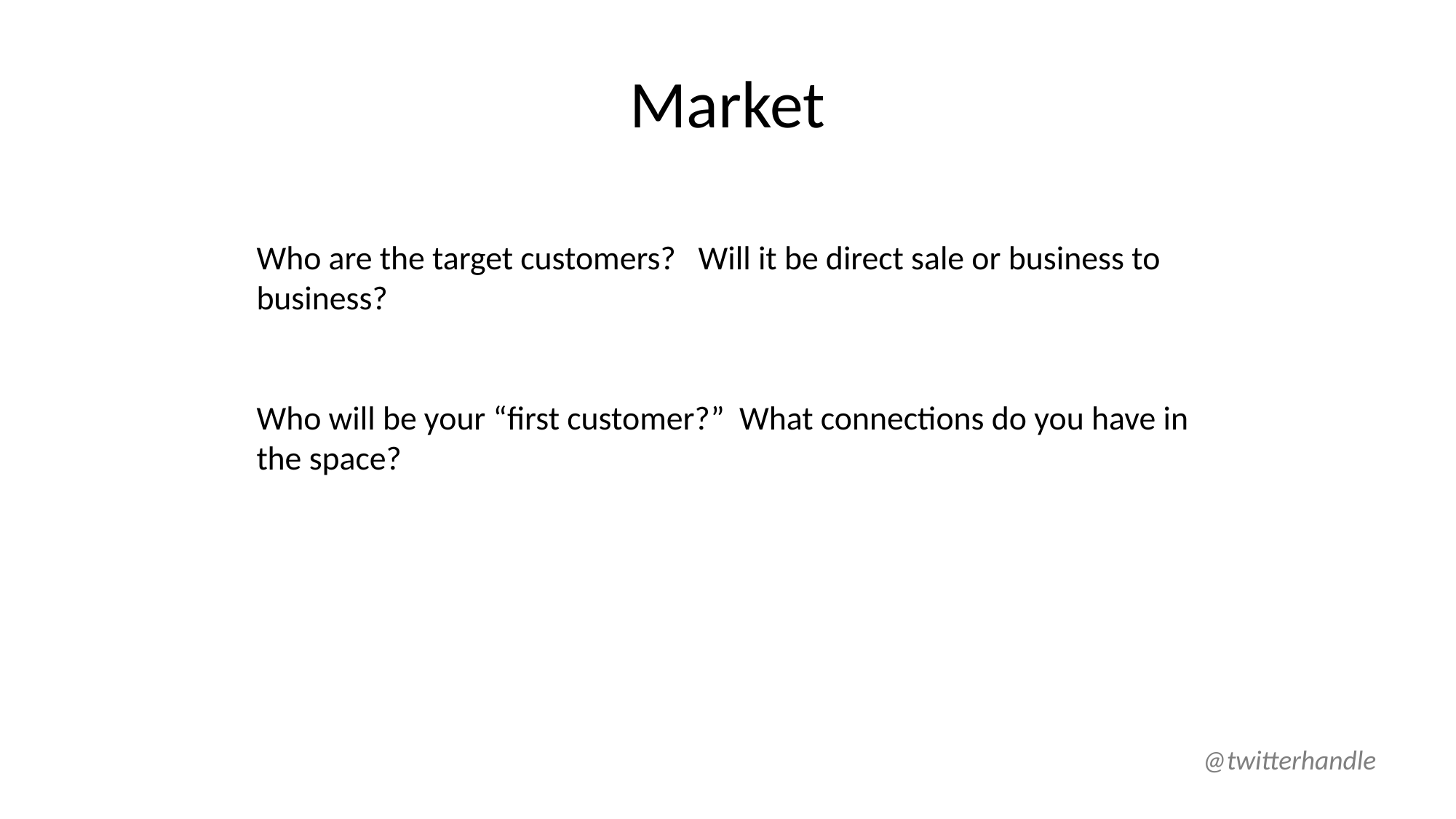

# Market

Who are the target customers?   Will it be direct sale or business to business?

Who will be your “first customer?”  What connections do you have in the space?

@twitterhandle